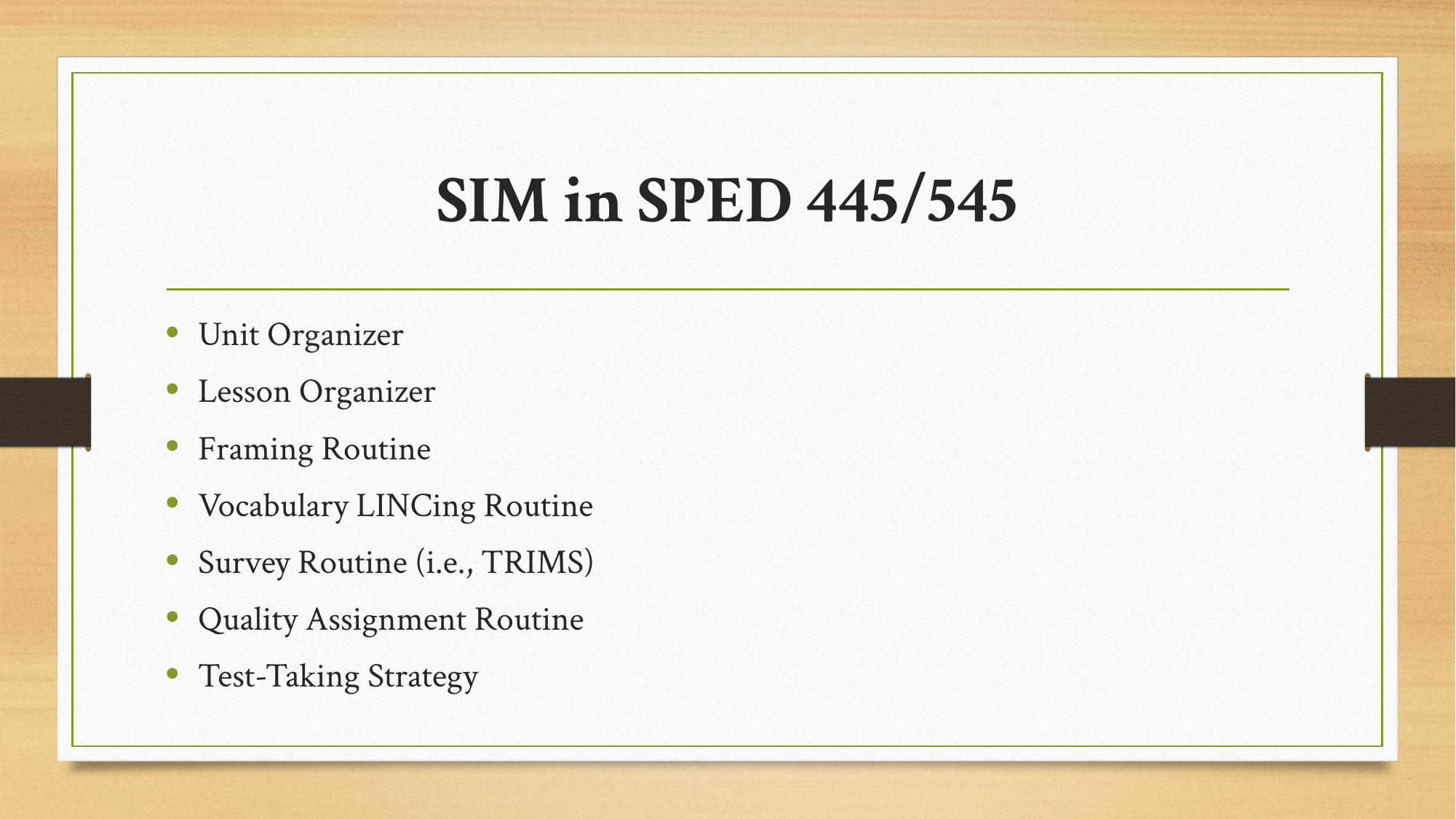

# SIM in SPED 445/545
Unit Organizer
Lesson Organizer
Framing Routine
Vocabulary LINCing Routine
Survey Routine (i.e., TRIMS)
Quality Assignment Routine
Test-Taking Strategy